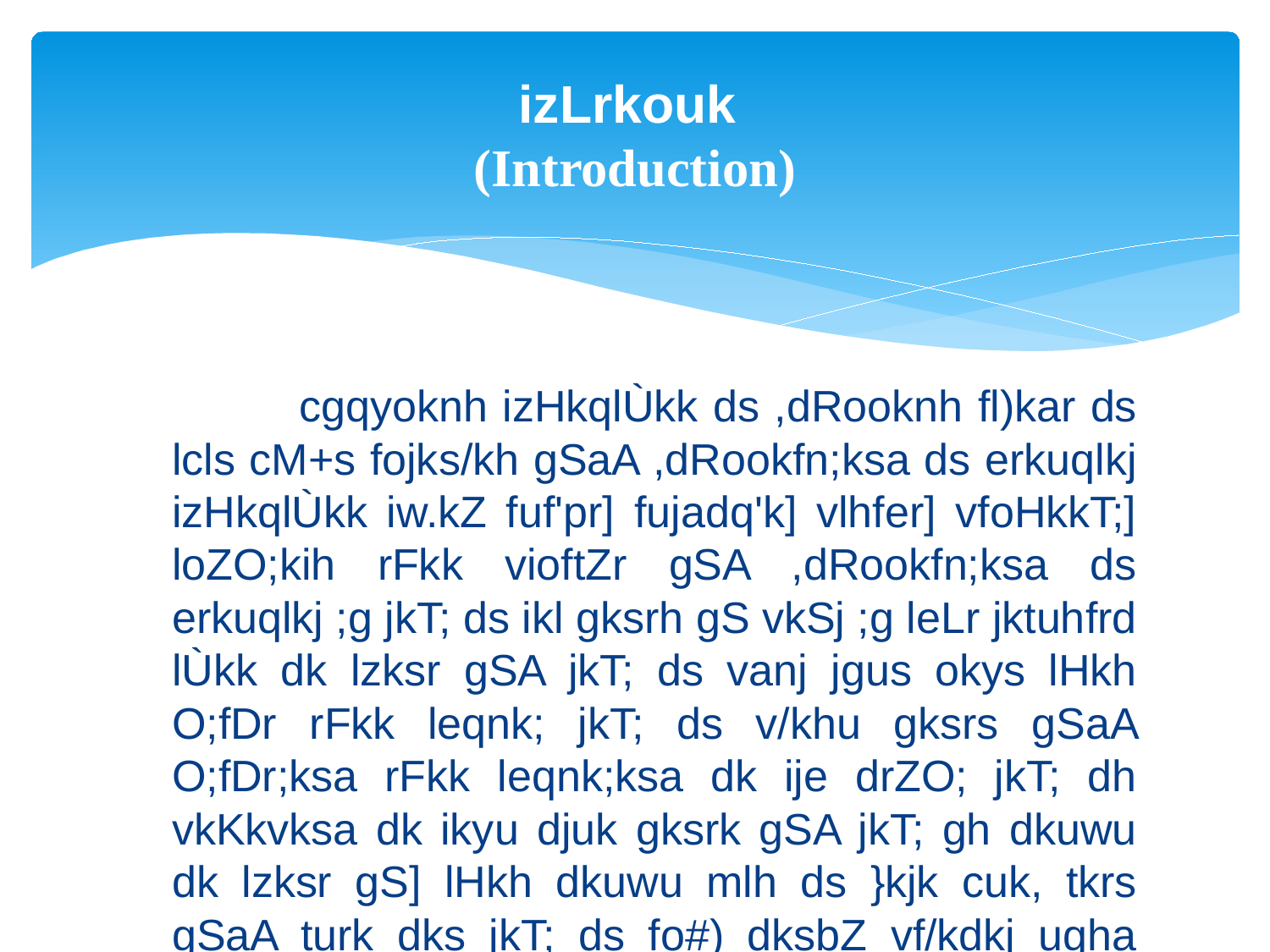

# izLrkouk (Introduction)
		cgqyoknh izHkqlÙkk ds ,dRooknh fl)kar ds lcls cM+s fojks/kh gSaA ,dRookfn;ksa ds erkuqlkj izHkqlÙkk iw.kZ fuf'pr] fujadq'k] vlhfer] vfoHkkT;] loZO;kih rFkk vioftZr gSA ,dRookfn;ksa ds erkuqlkj ;g jkT; ds ikl gksrh gS vkSj ;g leLr jktuhfrd lÙkk dk lzksr gSA jkT; ds vanj jgus okys lHkh O;fDr rFkk leqnk; jkT; ds v/khu gksrs gSaA O;fDr;ksa rFkk leqnk;ksa dk ije drZO; jkT; dh vkKkvksa dk ikyu djuk gksrk gSA jkT; gh dkuwu dk lzksr gS] lHkh dkuwu mlh ds }kjk cuk, tkrs gSaA turk dks jkT; ds fo#) dksbZ vf/kdkj ugha gksrk gSA og mUgha vf/kdkjksa dk iz;ksx djrs gSa ftudh LohÑfr dkuwu nsrk gSA jkT; dh loksZPprk rFkk jkT; ds ,dkf/kdkj dk gh jktuhfrd ,dRookn (Political Monism) dgk tkrk gSA izHkqlÙkk ds bl ,dRookn ds fo#) izfrfØ;k ds :i esa cgqleqnk;okn mRiUu gqvkA